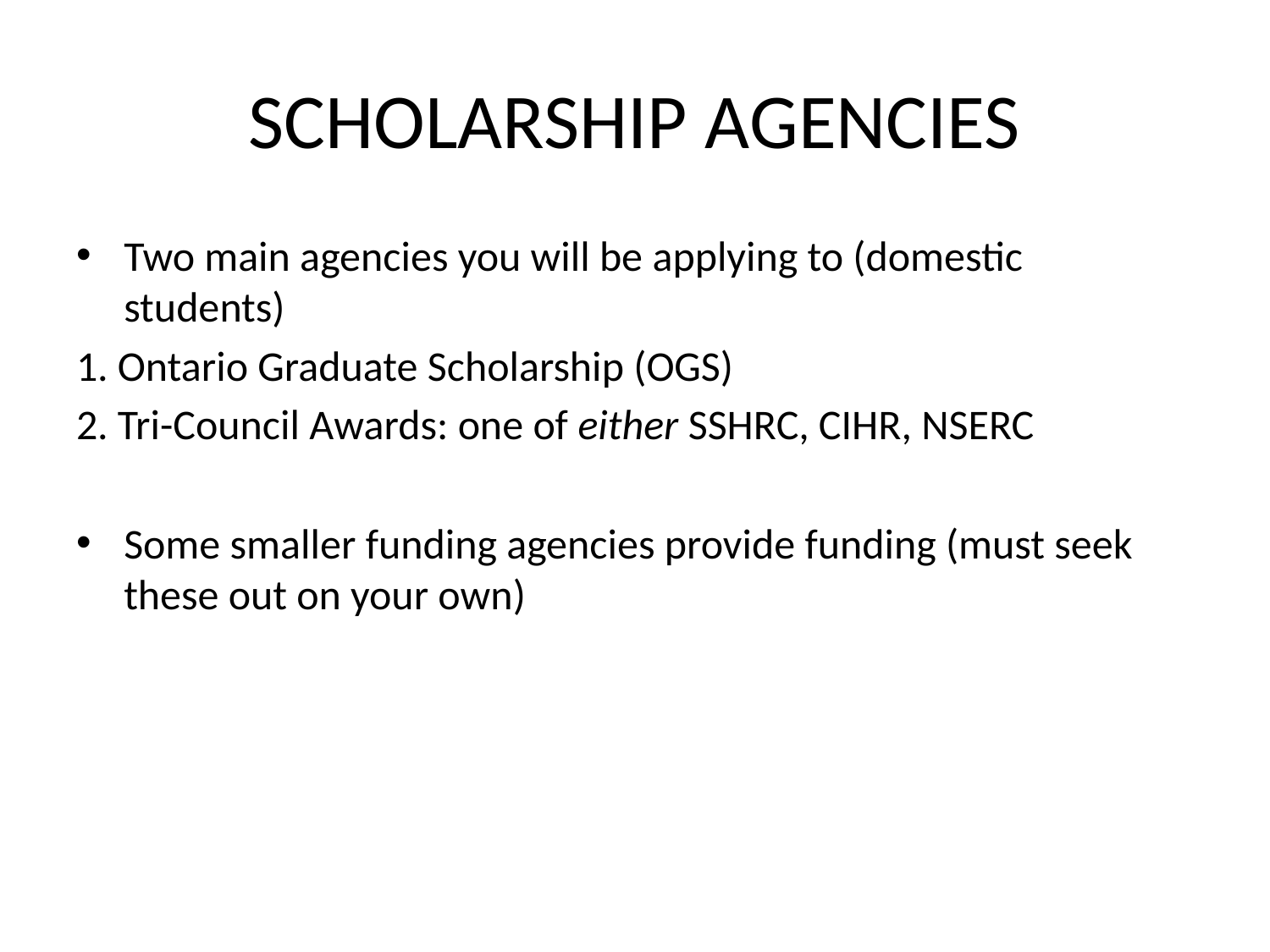

# SCHOLARSHIP AGENCIES
Two main agencies you will be applying to (domestic students)
1. Ontario Graduate Scholarship (OGS)
2. Tri-Council Awards: one of either SSHRC, CIHR, NSERC

Some smaller funding agencies provide funding (must seek these out on your own)